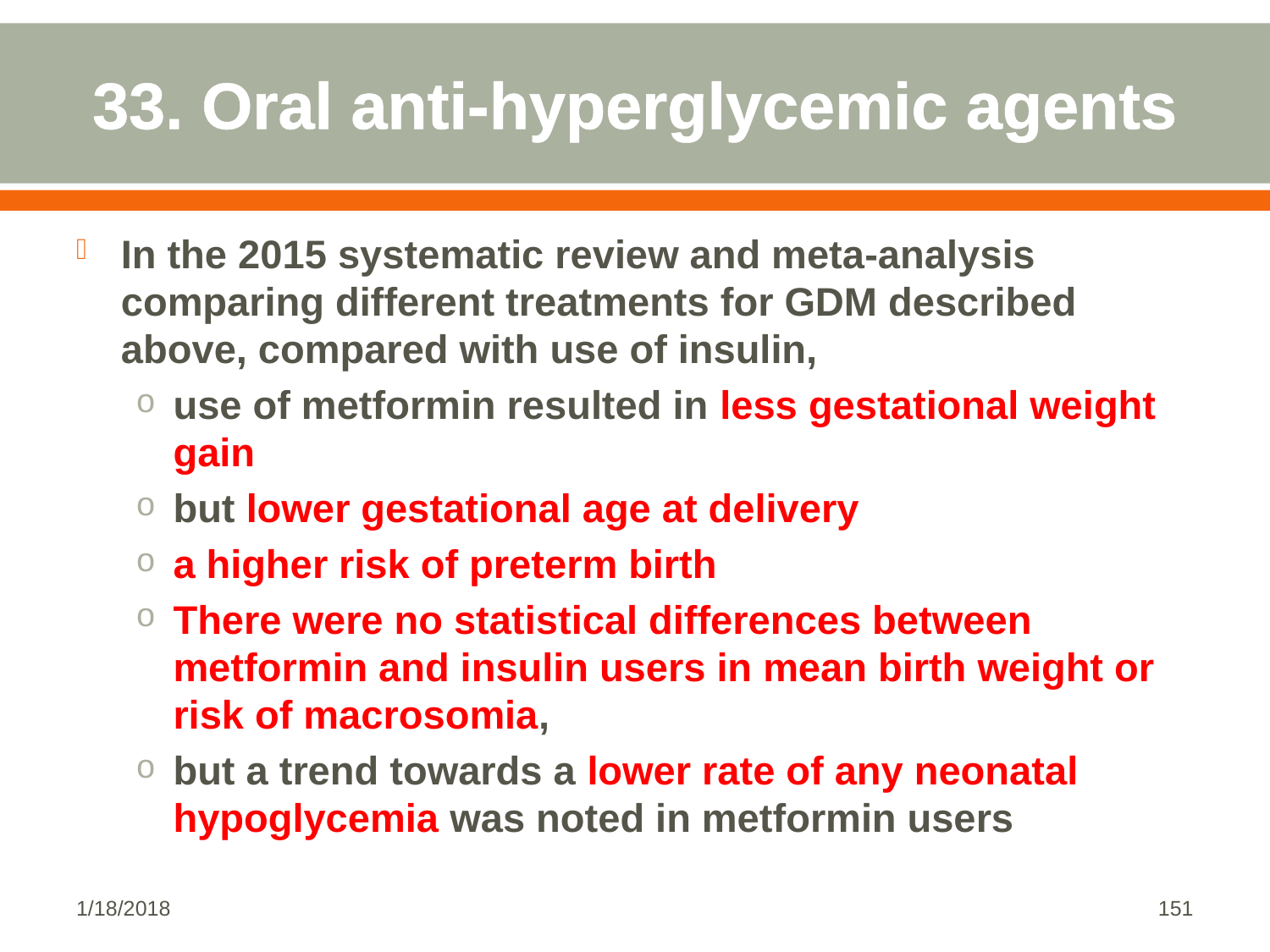

# 33. Oral anti-hyperglycemic agents
In the 2015 systematic review and meta-analysis comparing different treatments for GDM described above, compared with use of insulin,
use of metformin resulted in less gestational weight gain
but lower gestational age at delivery
a higher risk of preterm birth
There were no statistical differences between metformin and insulin users in mean birth weight or risk of macrosomia,
but a trend towards a lower rate of any neonatal hypoglycemia was noted in metformin users

1/18/2018
151